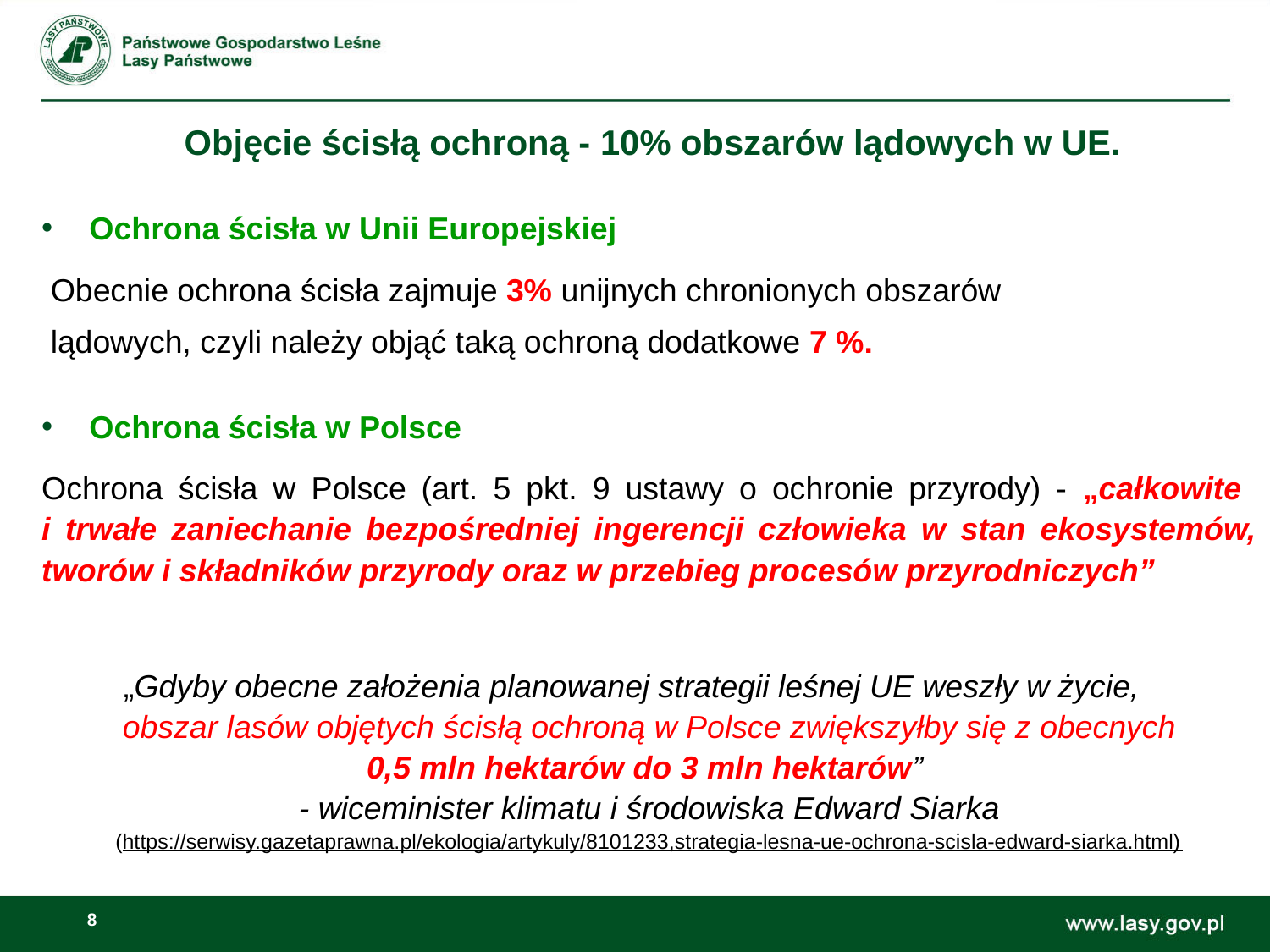

# Objęcie ścisłą ochroną - 10% obszarów lądowych w UE.

Ochrona ścisła w Unii Europejskiej
 Obecnie ochrona ścisła zajmuje 3% unijnych chronionych obszarów
 lądowych, czyli należy objąć taką ochroną dodatkowe 7 %.

Ochrona ścisła w Polsce
Ochrona ścisła w Polsce (art. 5 pkt. 9 ustawy o ochronie przyrody) - „całkowite
i trwałe zaniechanie bezpośredniej ingerencji człowieka w stan ekosystemów, tworów i składników przyrody oraz w przebieg procesów przyrodniczych”

„Gdyby obecne założenia planowanej strategii leśnej UE weszły w życie,
 obszar lasów objętych ścisłą ochroną w Polsce zwiększyłby się z obecnych
 0,5 mln hektarów do 3 mln hektarów”
- wiceminister klimatu i środowiska Edward Siarka
(https://serwisy.gazetaprawna.pl/ekologia/artykuly/8101233,strategia-lesna-ue-ochrona-scisla-edward-siarka.html)